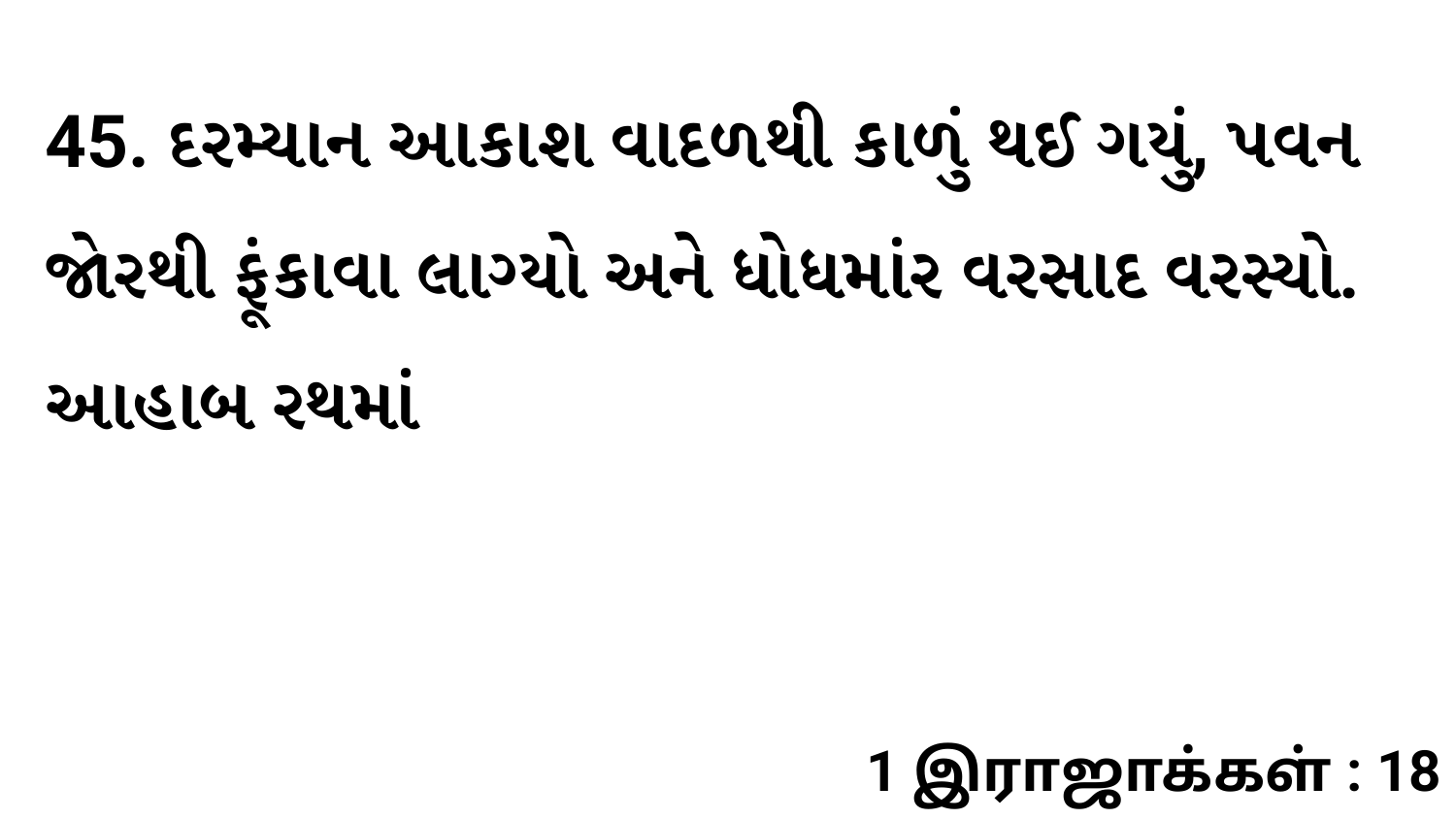

45. દરમ્યાન આકાશ વાદળથી કાળું થઈ ગયું, પવન જોરથી ફૂંકાવા લાગ્યો અને ધોધમાંર વરસાદ વરસ્યો. આહાબ રથમાં
1 இராஜாக்கள் : 18